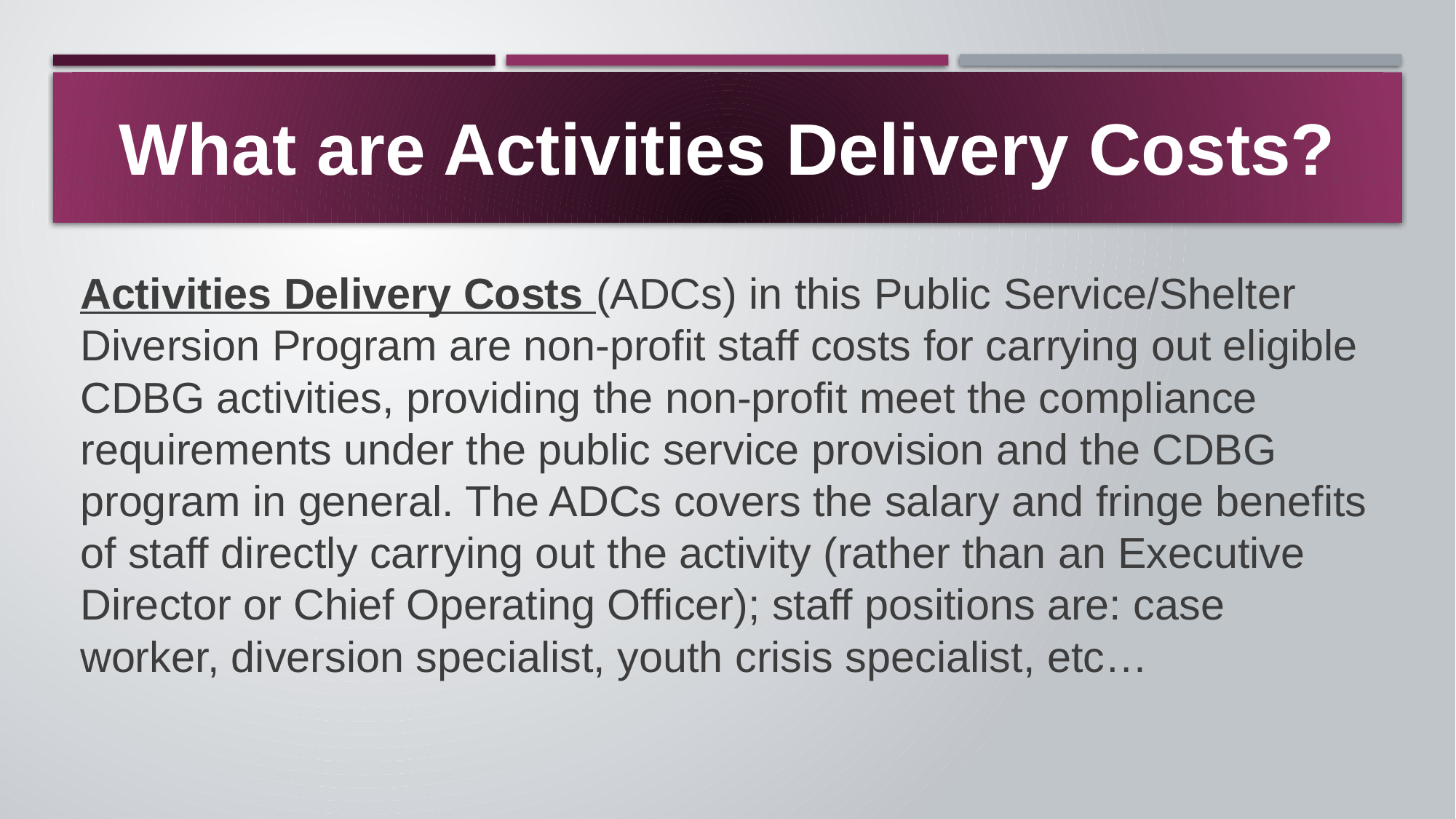

# What are Activities Delivery Costs?
Activities Delivery Costs (ADCs) in this Public Service/Shelter Diversion Program are non-profit staff costs for carrying out eligible CDBG activities, providing the non-profit meet the compliance requirements under the public service provision and the CDBG program in general. The ADCs covers the salary and fringe benefits of staff directly carrying out the activity (rather than an Executive Director or Chief Operating Officer); staff positions are: case worker, diversion specialist, youth crisis specialist, etc…